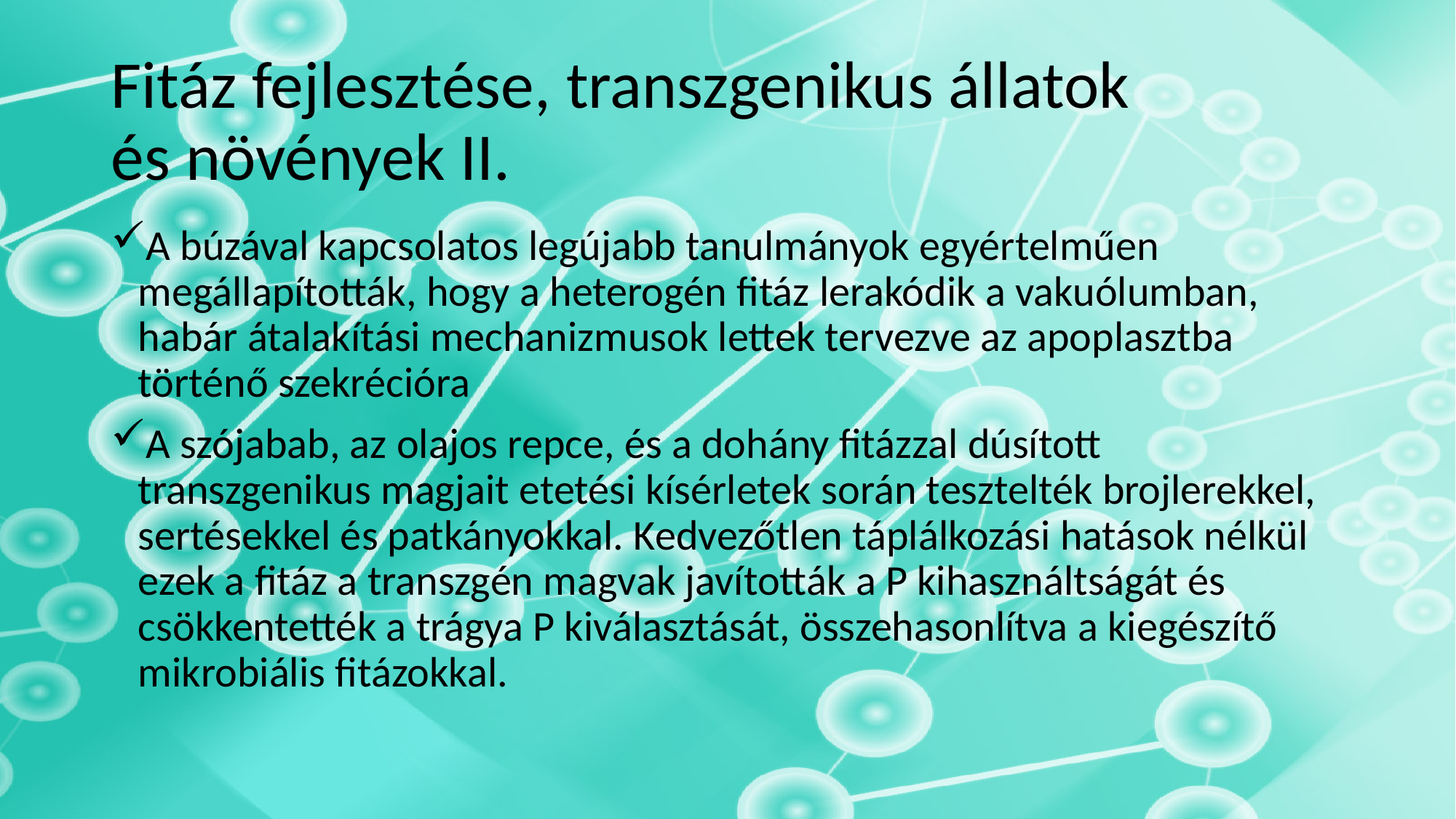

# Fitáz fejlesztése, transzgenikus állatok és növények II.
A búzával kapcsolatos legújabb tanulmányok egyértelműen megállapították, hogy a heterogén fitáz lerakódik a vakuólumban, habár átalakítási mechanizmusok lettek tervezve az apoplasztba történő szekrécióra
A szójabab, az olajos repce, és a dohány fitázzal dúsított transzgenikus magjait etetési kísérletek során tesztelték brojlerekkel, sertésekkel és patkányokkal. Kedvezőtlen táplálkozási hatások nélkül ezek a fitáz a transzgén magvak javították a P kihasználtságát és csökkentették a trágya P kiválasztását, összehasonlítva a kiegészítő mikrobiális fitázokkal.